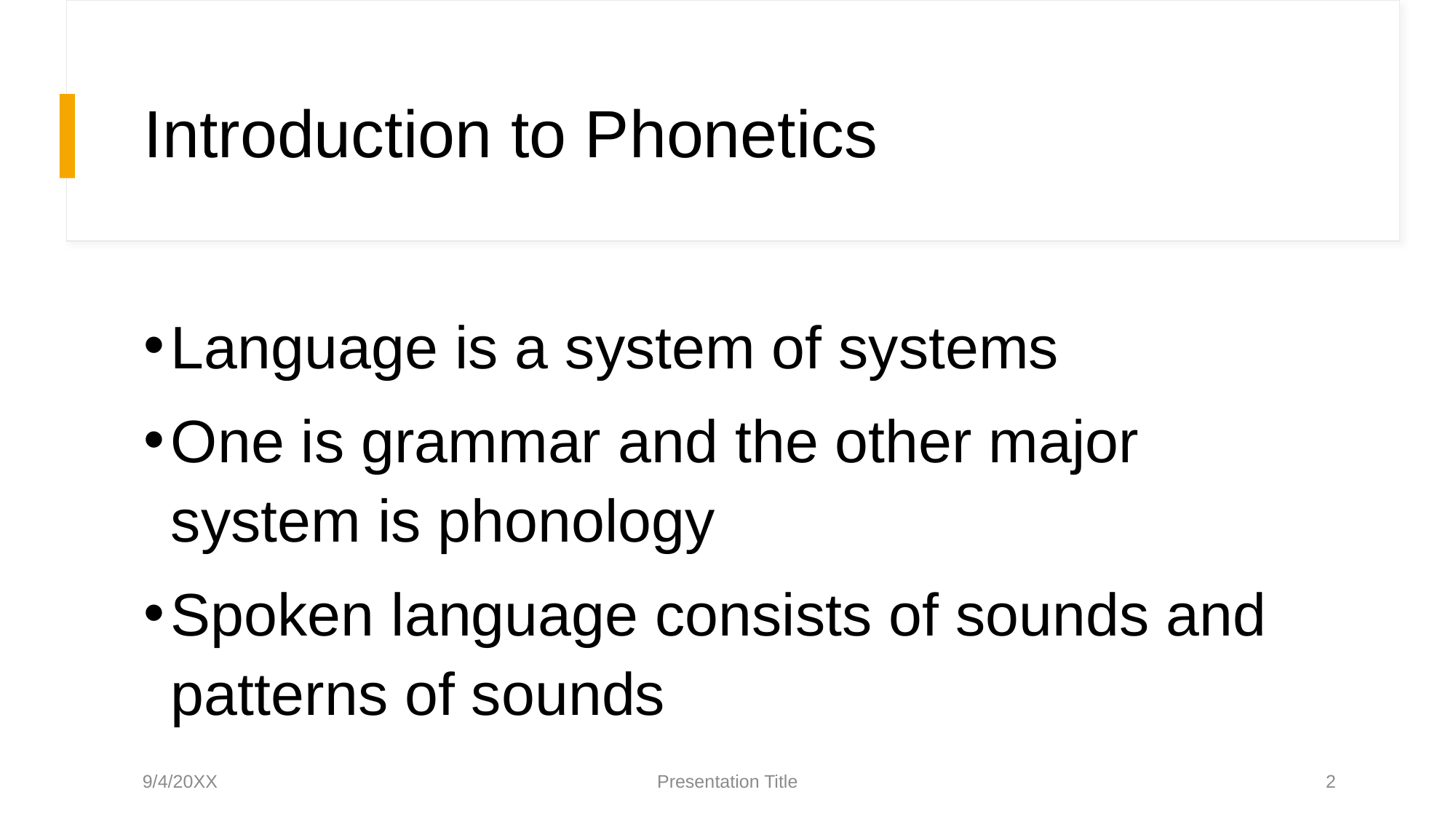

# Introduction to Phonetics
Language is a system of systems
One is grammar and the other major system is phonology
Spoken language consists of sounds and patterns of sounds
9/4/20XX
Presentation Title
2